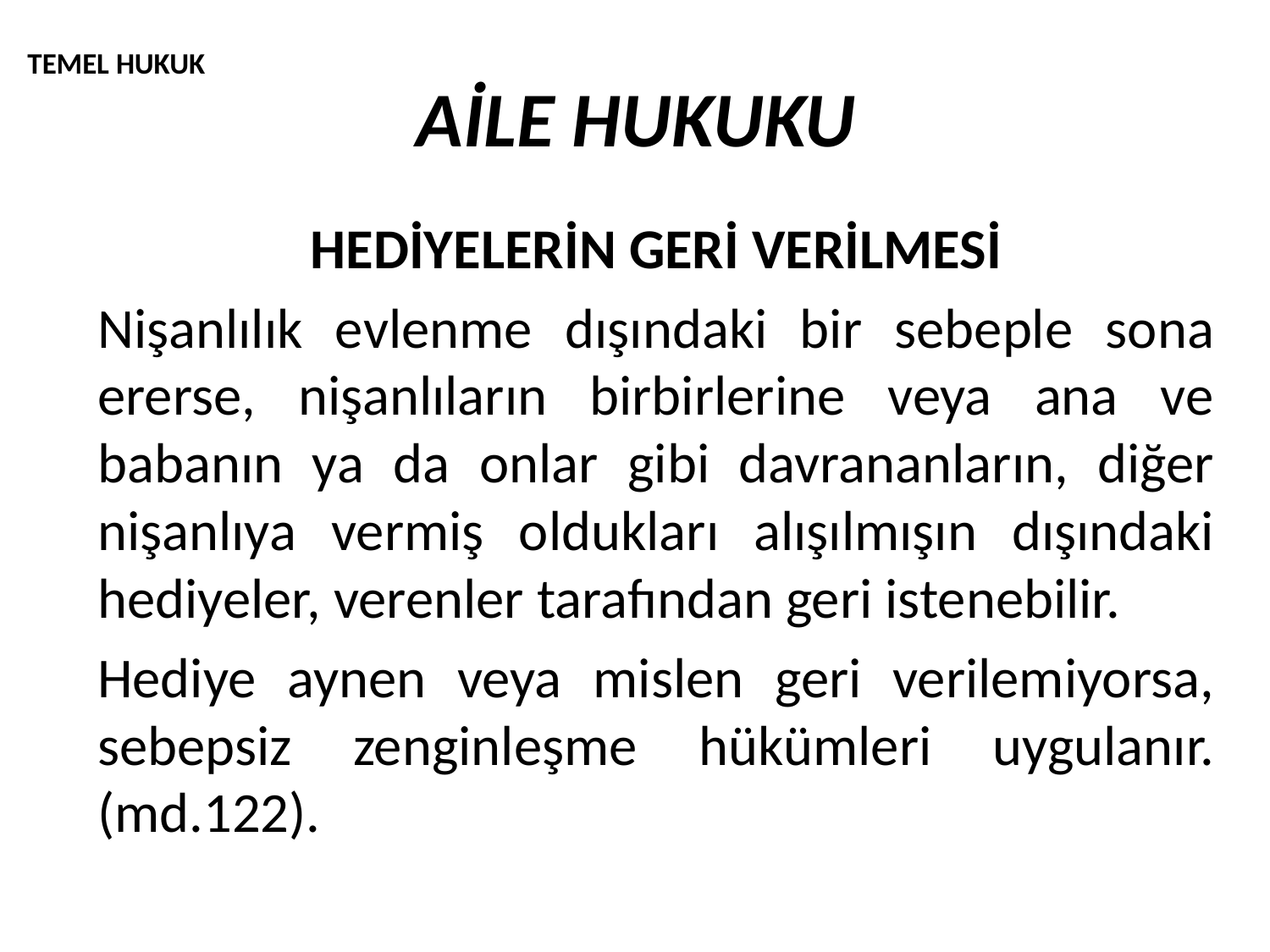

AİLE HUKUKU
TEMEL HUKUK
HEDİYELERİN GERİ VERİLMESİ
Nişanlılık evlenme dışındaki bir sebeple sona ererse, nişanlıların birbirlerine veya ana ve babanın ya da onlar gibi davrananların, diğer nişanlıya vermiş oldukları alışılmışın dışındaki hediyeler, verenler tarafından geri istenebilir.
Hediye aynen veya mislen geri verilemiyorsa, sebepsiz zenginleşme hükümleri uygulanır. (md.122).